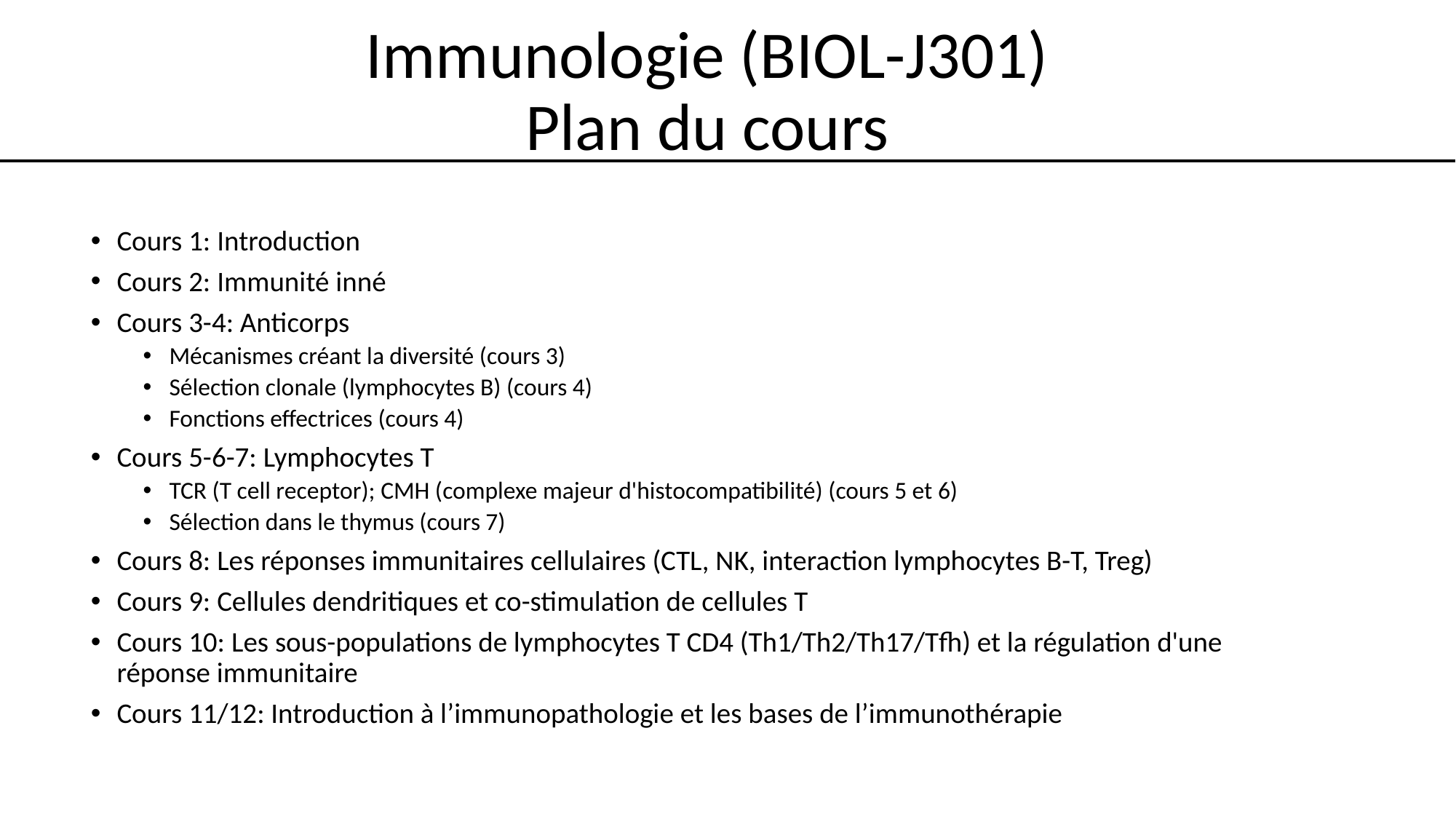

# Immunologie (BIOL-J301) Plan du cours
Cours 1: Introduction
Cours 2: Immunité inné
Cours 3-4: Anticorps
Mécanismes créant la diversité (cours 3)
Sélection clonale (lymphocytes B) (cours 4)
Fonctions effectrices (cours 4)
Cours 5-6-7: Lymphocytes T
TCR (T cell receptor); CMH (complexe majeur d'histocompatibilité) (cours 5 et 6)
Sélection dans le thymus (cours 7)
Cours 8: Les réponses immunitaires cellulaires (CTL, NK, interaction lymphocytes B-T, Treg)
Cours 9: Cellules dendritiques et co-stimulation de cellules T
Cours 10: Les sous-populations de lymphocytes T CD4 (Th1/Th2/Th17/Tfh) et la régulation d'une réponse immunitaire
Cours 11/12: Introduction à l’immunopathologie et les bases de l’immunothérapie